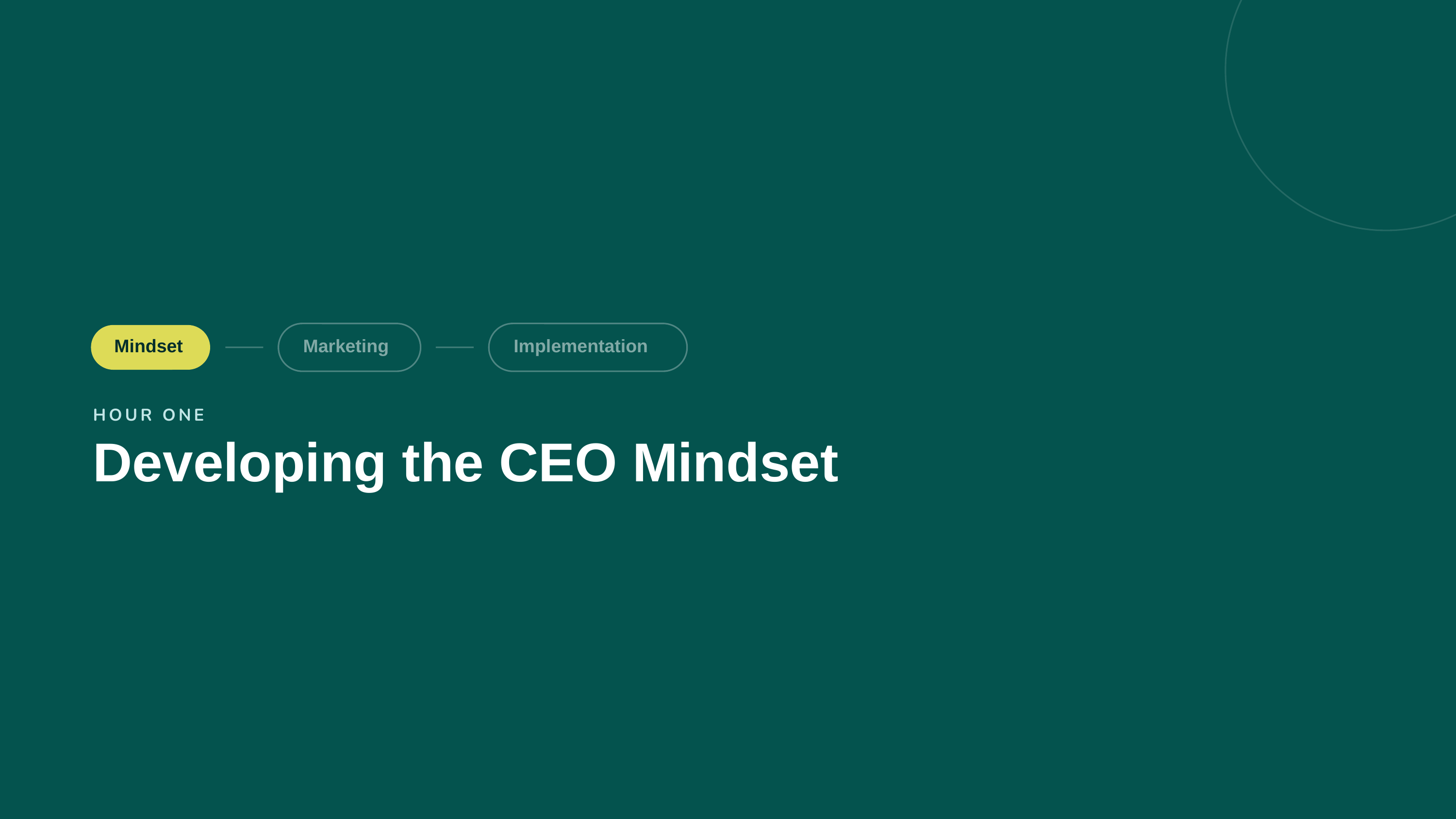

Mindset
Marketing
Implementation

HOUR ONE
Developing the CEO Mindset